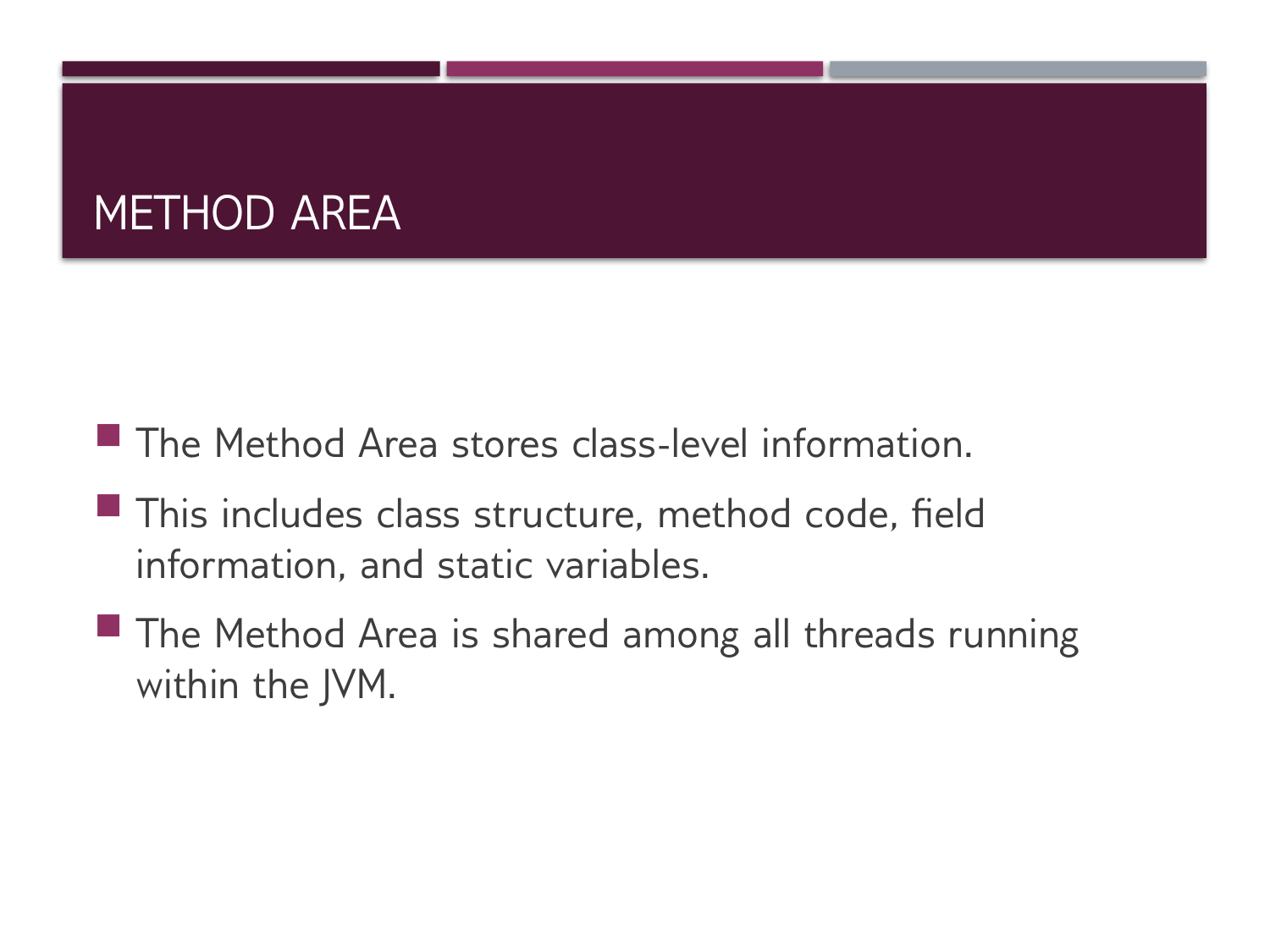

# Method Area
The Method Area stores class-level information.
This includes class structure, method code, field information, and static variables.
The Method Area is shared among all threads running within the JVM.